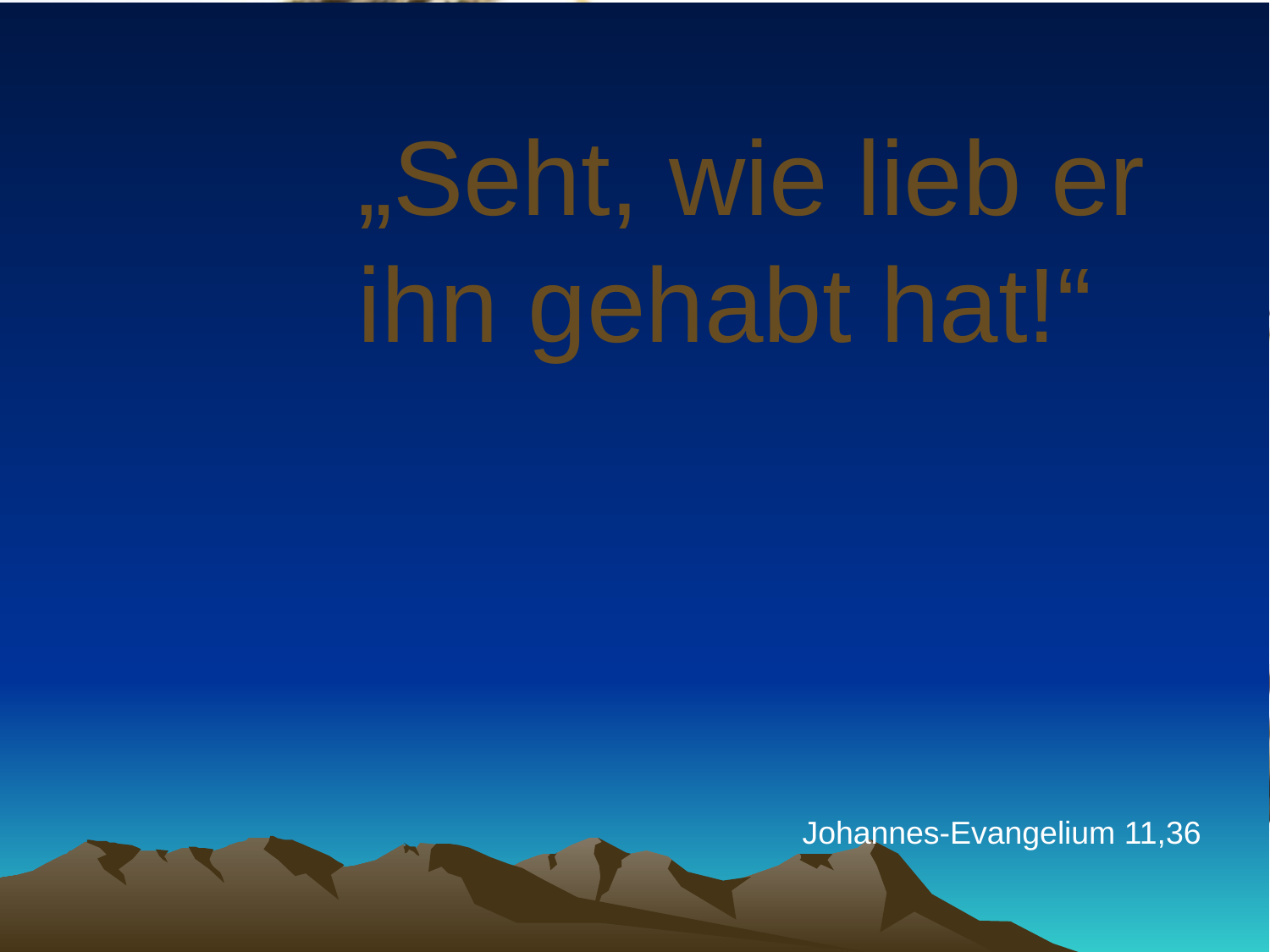

# „Seht, wie lieb er ihn gehabt hat!“
Johannes-Evangelium 11,36